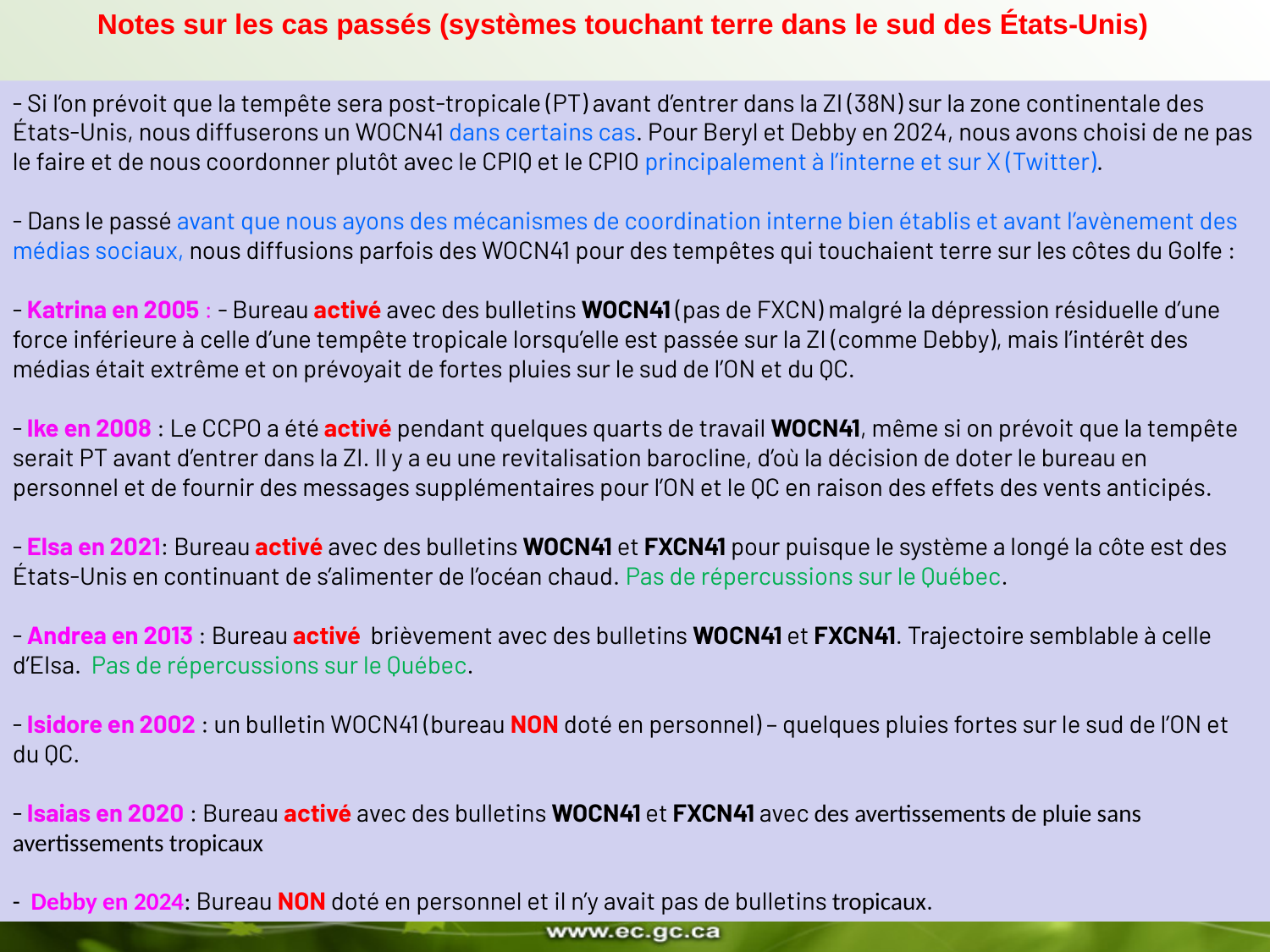

Notes sur les cas passés (systèmes touchant terre dans le sud des États-Unis)
- Si l’on prévoit que la tempête sera post-tropicale (PT) avant d’entrer dans la ZI (38N) sur la zone continentale des États-Unis, nous diffuserons un WOCN41 dans certains cas. Pour Beryl et Debby en 2024, nous avons choisi de ne pas le faire et de nous coordonner plutôt avec le CPIQ et le CPIO principalement à l’interne et sur X (Twitter).

- Dans le passé avant que nous ayons des mécanismes de coordination interne bien établis et avant l’avènement des médias sociaux, nous diffusions parfois des WOCN41 pour des tempêtes qui touchaient terre sur les côtes du Golfe :

- Katrina en 2005 : - Bureau activé avec des bulletins WOCN41 (pas de FXCN) malgré la dépression résiduelle d’une force inférieure à celle d’une tempête tropicale lorsqu’elle est passée sur la ZI (comme Debby), mais l’intérêt des médias était extrême et on prévoyait de fortes pluies sur le sud de l’ON et du QC.

- Ike en 2008 : Le CCPO a été activé pendant quelques quarts de travail WOCN41, même si on prévoit que la tempête serait PT avant d’entrer dans la ZI. Il y a eu une revitalisation barocline, d’où la décision de doter le bureau en personnel et de fournir des messages supplémentaires pour l’ON et le QC en raison des effets des vents anticipés.

- Elsa en 2021: Bureau activé avec des bulletins WOCN41 et FXCN41 pour puisque le système a longé la côte est des États-Unis en continuant de s’alimenter de l’océan chaud. Pas de répercussions sur le Québec.

- Andrea en 2013 : Bureau activé  brièvement avec des bulletins WOCN41 et FXCN41. Trajectoire semblable à celle d’Elsa.  Pas de répercussions sur le Québec.

- Isidore en 2002 : un bulletin WOCN41 (bureau NON doté en personnel) – quelques pluies fortes sur le sud de l’ON et du QC.

- Isaias en 2020 : Bureau activé avec des bulletins WOCN41 et FXCN41 avec des avertissements de pluie sans avertissements tropicaux

-  Debby en 2024: Bureau NON doté en personnel et il n’y avait pas de bulletins tropicaux.